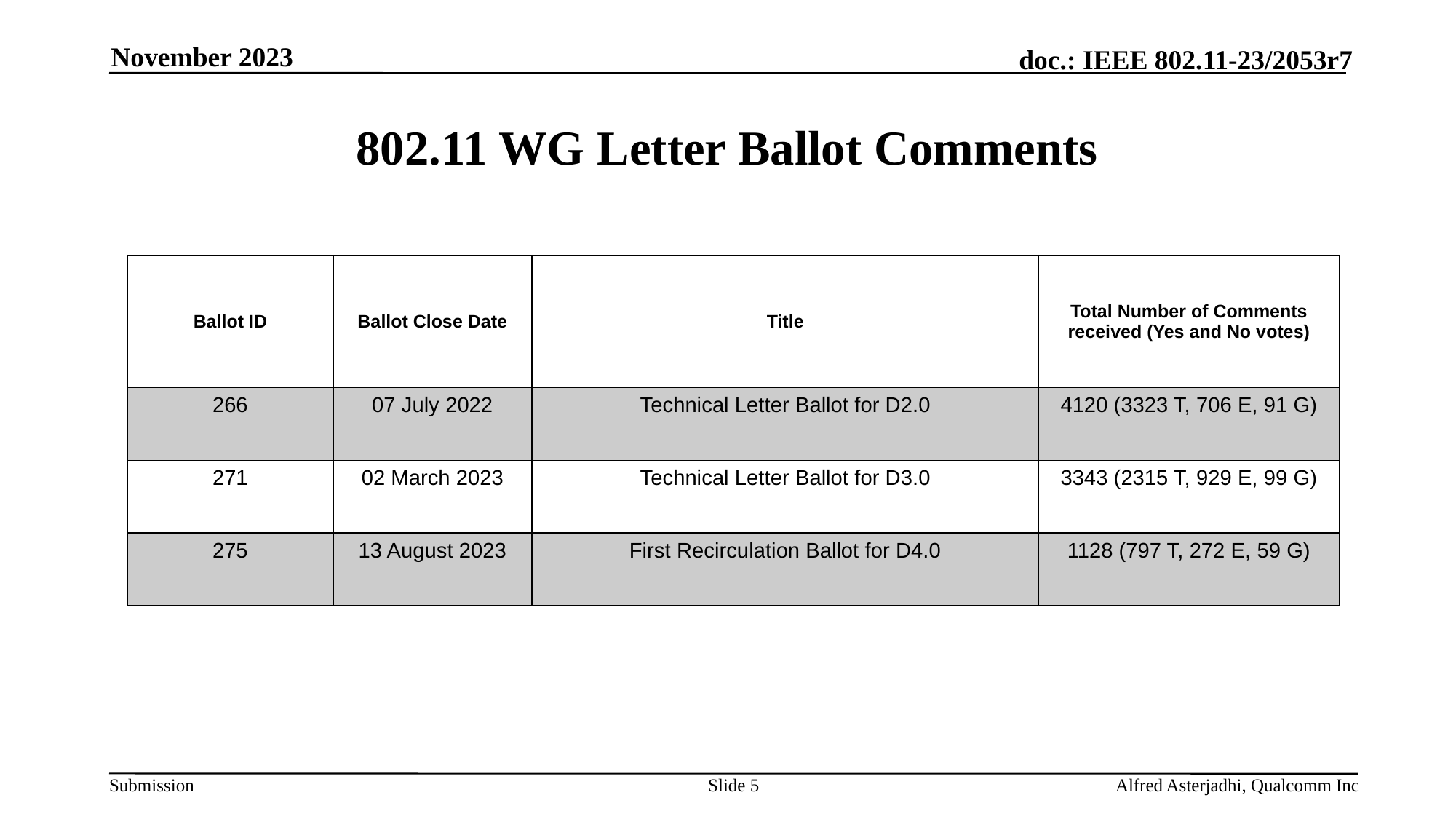

November 2023
# 802.11 WG Letter Ballot Comments
| Ballot ID | Ballot Close Date | Title | Total Number of Comments received (Yes and No votes) |
| --- | --- | --- | --- |
| 266 | 07 July 2022 | Technical Letter Ballot for D2.0 | 4120 (3323 T, 706 E, 91 G) |
| 271 | 02 March 2023 | Technical Letter Ballot for D3.0 | 3343 (2315 T, 929 E, 99 G) |
| 275 | 13 August 2023 | First Recirculation Ballot for D4.0 | 1128 (797 T, 272 E, 59 G) |
Slide 5
Alfred Asterjadhi, Qualcomm Inc